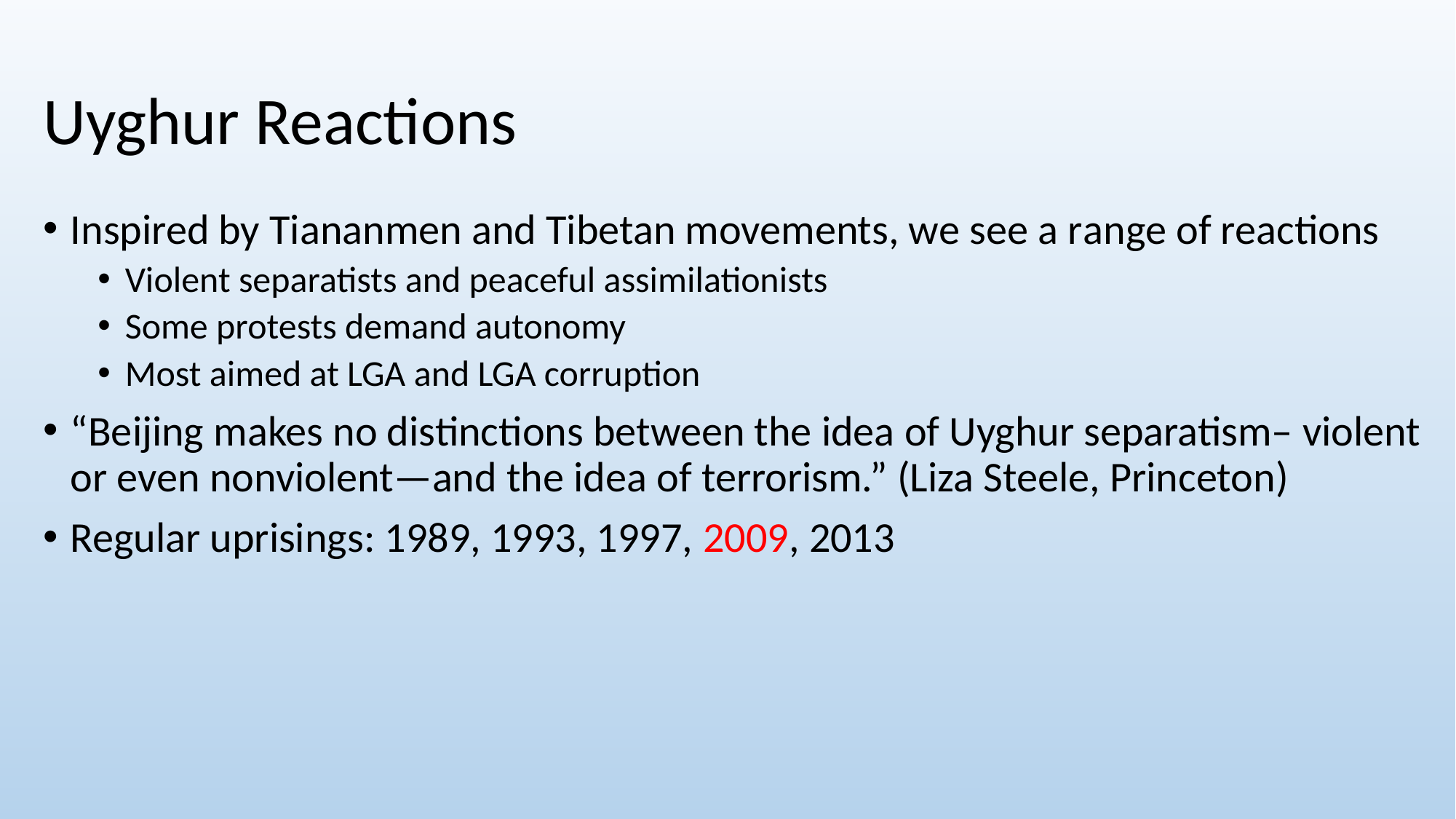

# Uyghur Reactions
Inspired by Tiananmen and Tibetan movements, we see a range of reactions
Violent separatists and peaceful assimilationists
Some protests demand autonomy
Most aimed at LGA and LGA corruption
“Beijing makes no distinctions between the idea of Uyghur separatism– violent or even nonviolent—and the idea of terrorism.” (Liza Steele, Princeton)
Regular uprisings: 1989, 1993, 1997, 2009, 2013